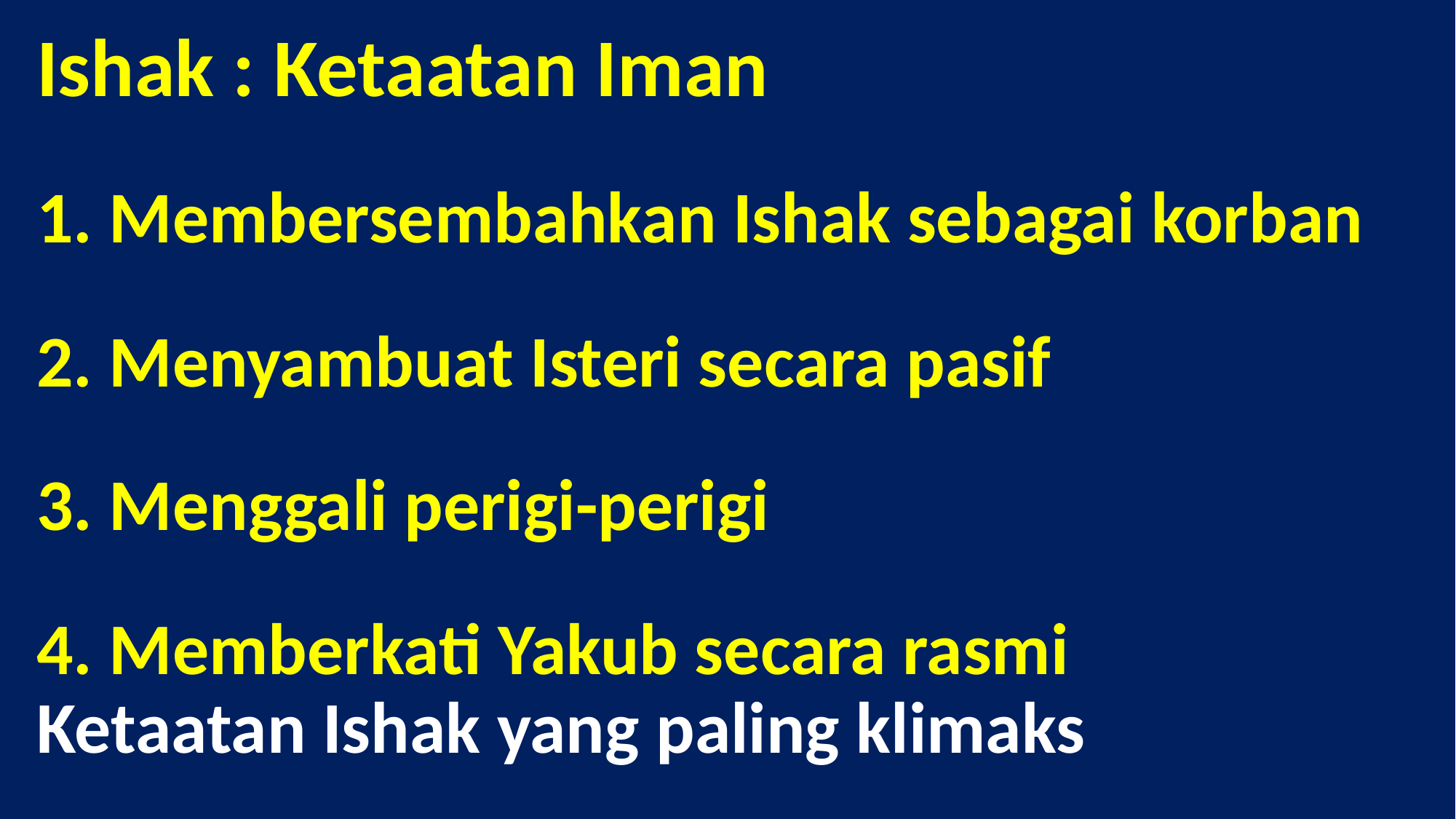

# Ishak : Ketaatan Iman 1. Membersembahkan Ishak sebagai korban 2. Menyambuat Isteri secara pasif 3. Menggali perigi-perigi 4. Memberkati Yakub secara rasmi Ketaatan Ishak yang paling klimaks